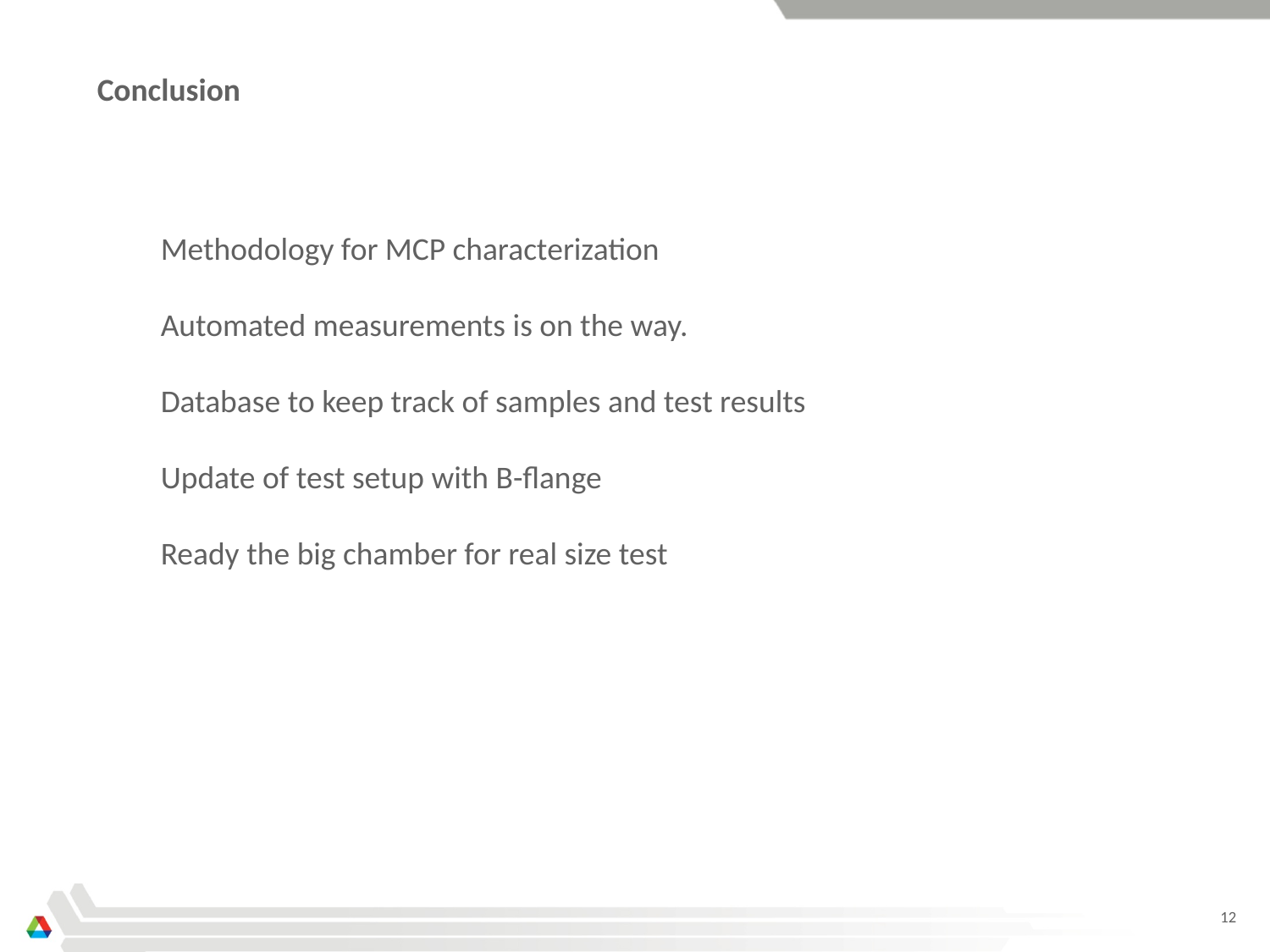

Conclusion
Methodology for MCP characterization

Automated measurements is on the way.

Database to keep track of samples and test results

Update of test setup with B-flange

Ready the big chamber for real size test
12